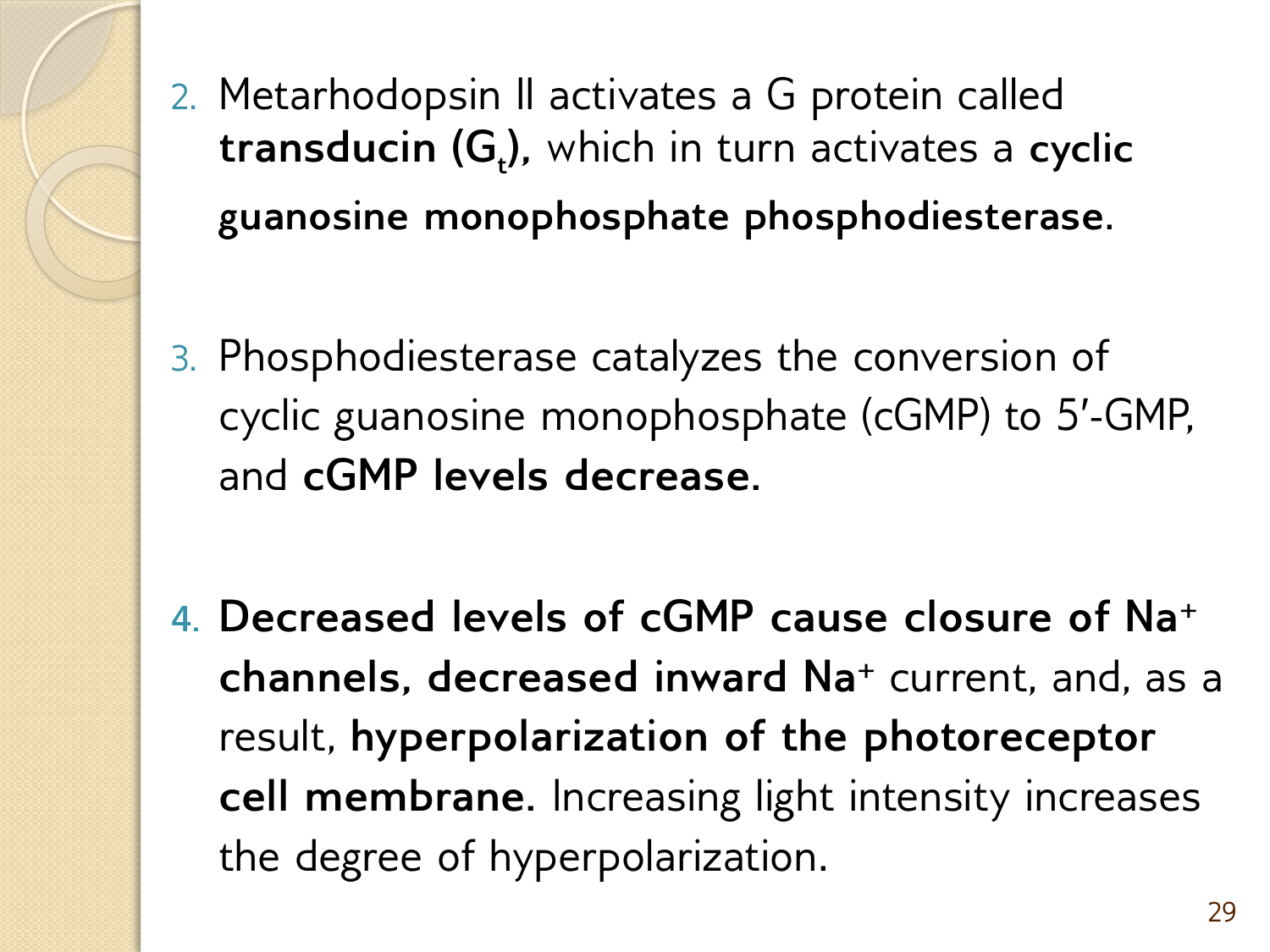

Metarhodopsin II activates a G protein called transducin (Gt), which in turn activates a cyclic guanosine monophosphate phosphodiesterase.

Phosphodiesterase catalyzes the conversion of cyclic guanosine monophosphate (cGMP) to 5′-GMP, and cGMP levels decrease.

Decreased levels of cGMP cause closure of Na+ channels, decreased inward Na+ current, and, as a result, hyperpolarization of the photoreceptor cell membrane. Increasing light intensity increases the degree of hyperpolarization.
29